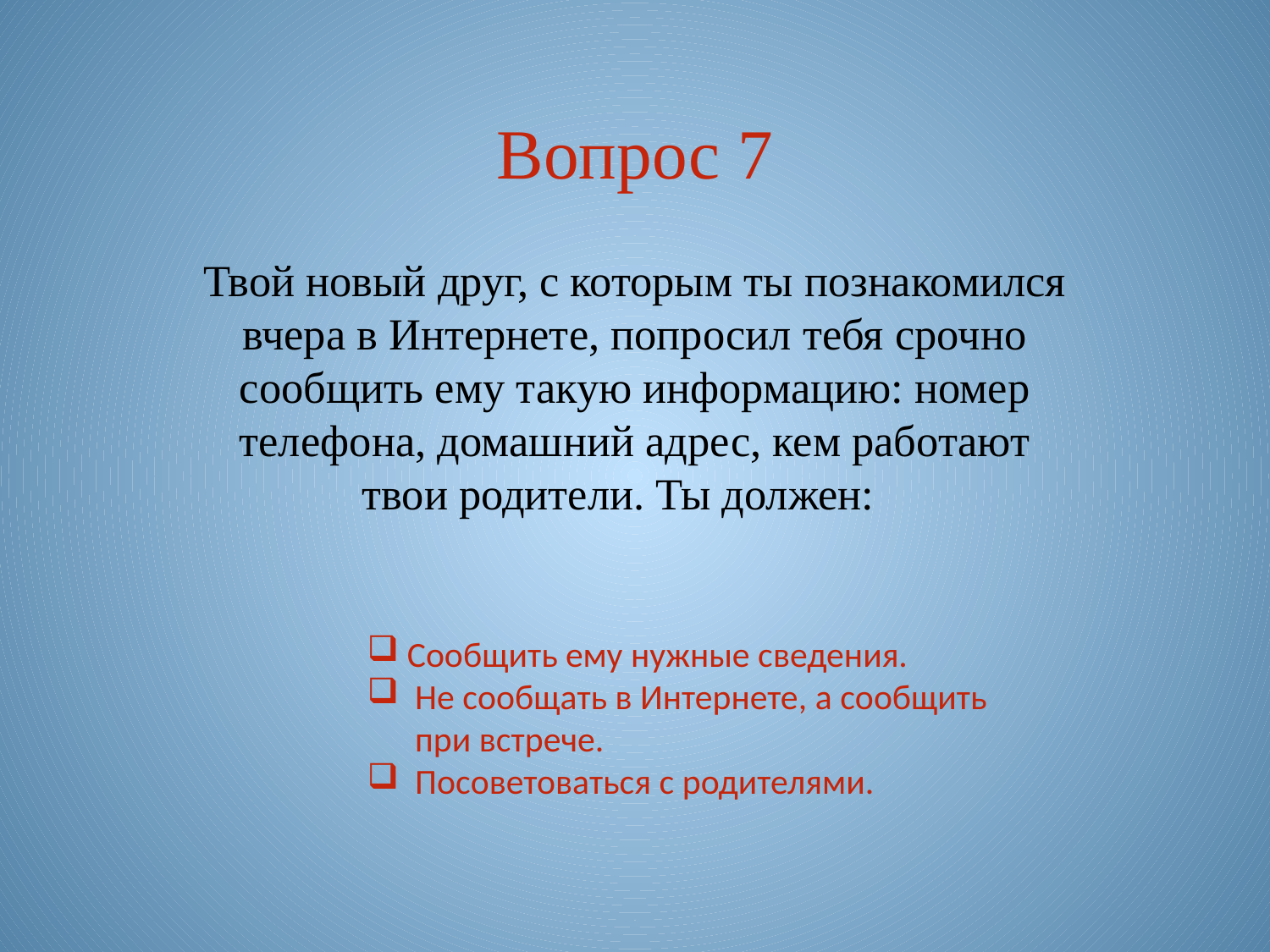

# Вопрос 7
Твой новый друг, с которым ты познакомился вчера в Интернете, попросил тебя срочно сообщить ему такую информацию: номер телефона, домашний адрес, кем работают твои родители. Ты должен:

Сообщить ему нужные сведения.
Не сообщать в Интернете, а сообщить при встрече.
Посоветоваться с родителями.